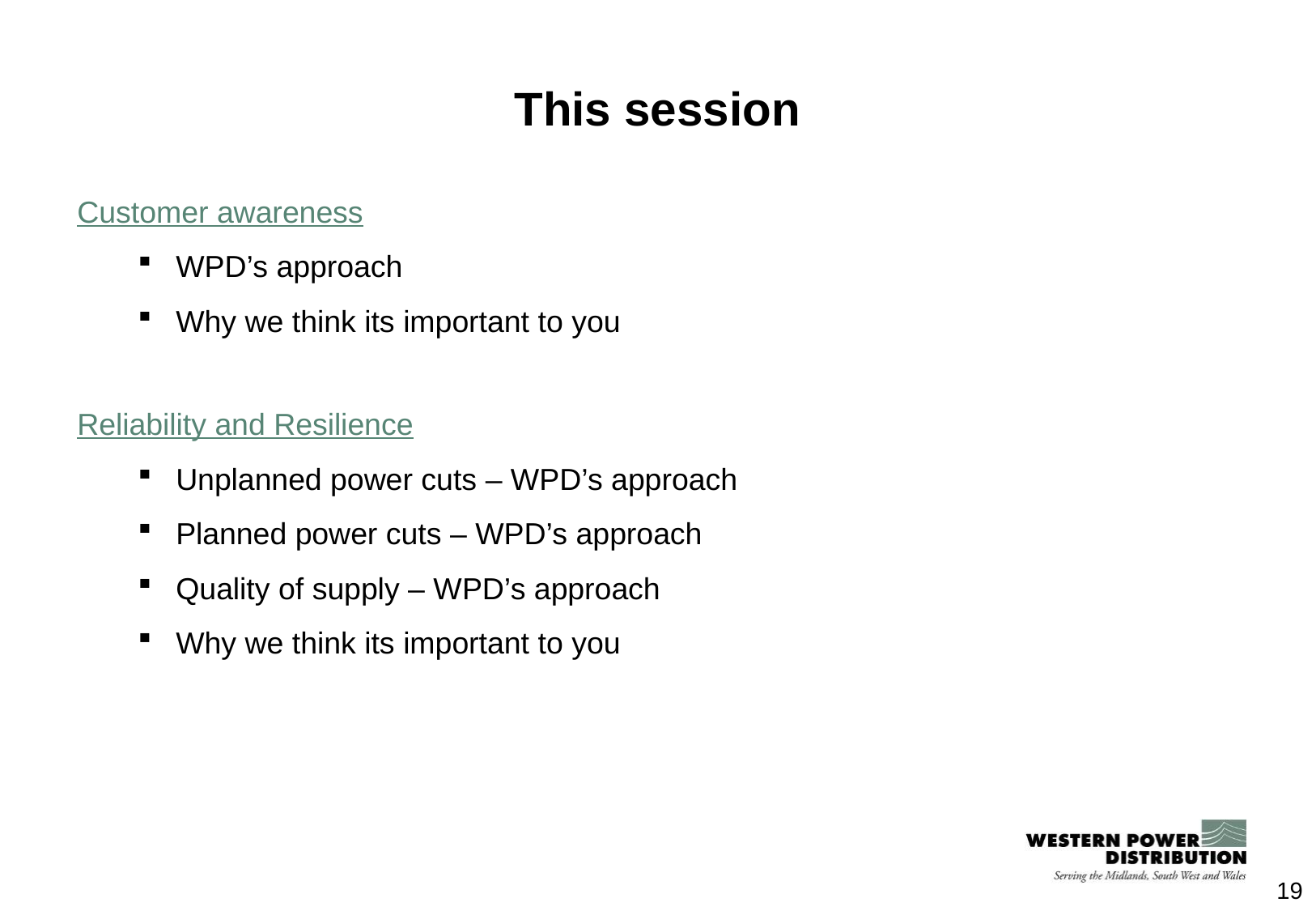

This session
Customer awareness
WPD’s approach
Why we think its important to you

Reliability and Resilience
Unplanned power cuts – WPD’s approach
Planned power cuts – WPD’s approach
Quality of supply – WPD’s approach
Why we think its important to you

19